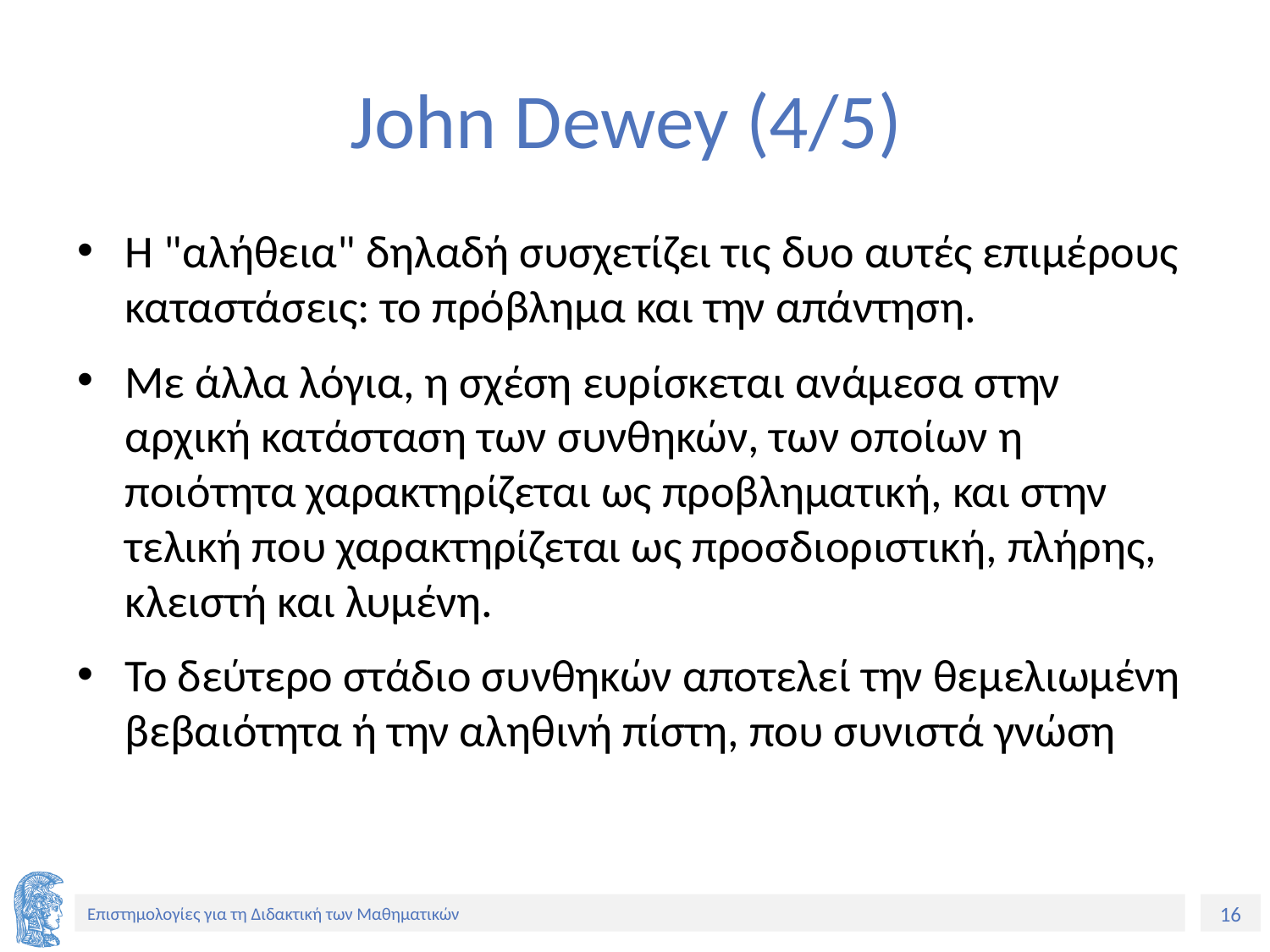

# John Dewey (4/5)
Η "αλήθεια" δηλαδή συσχετίζει τις δυο αυτές επιμέρους καταστάσεις: το πρόβλημα και την απάντηση.
Με άλλα λόγια, η σχέση ευρίσκεται ανάμεσα στην αρχική κατάσταση των συνθηκών, των οποίων η ποιότητα χαρακτηρίζεται ως προβληματική, και στην τελική που χαρακτηρίζεται ως προσδιοριστική, πλήρης, κλειστή και λυμένη.
Το δεύτερο στάδιο συνθηκών αποτελεί την θεμελιωμένη βεβαιότητα ή την αληθινή πίστη, που συνιστά γνώση